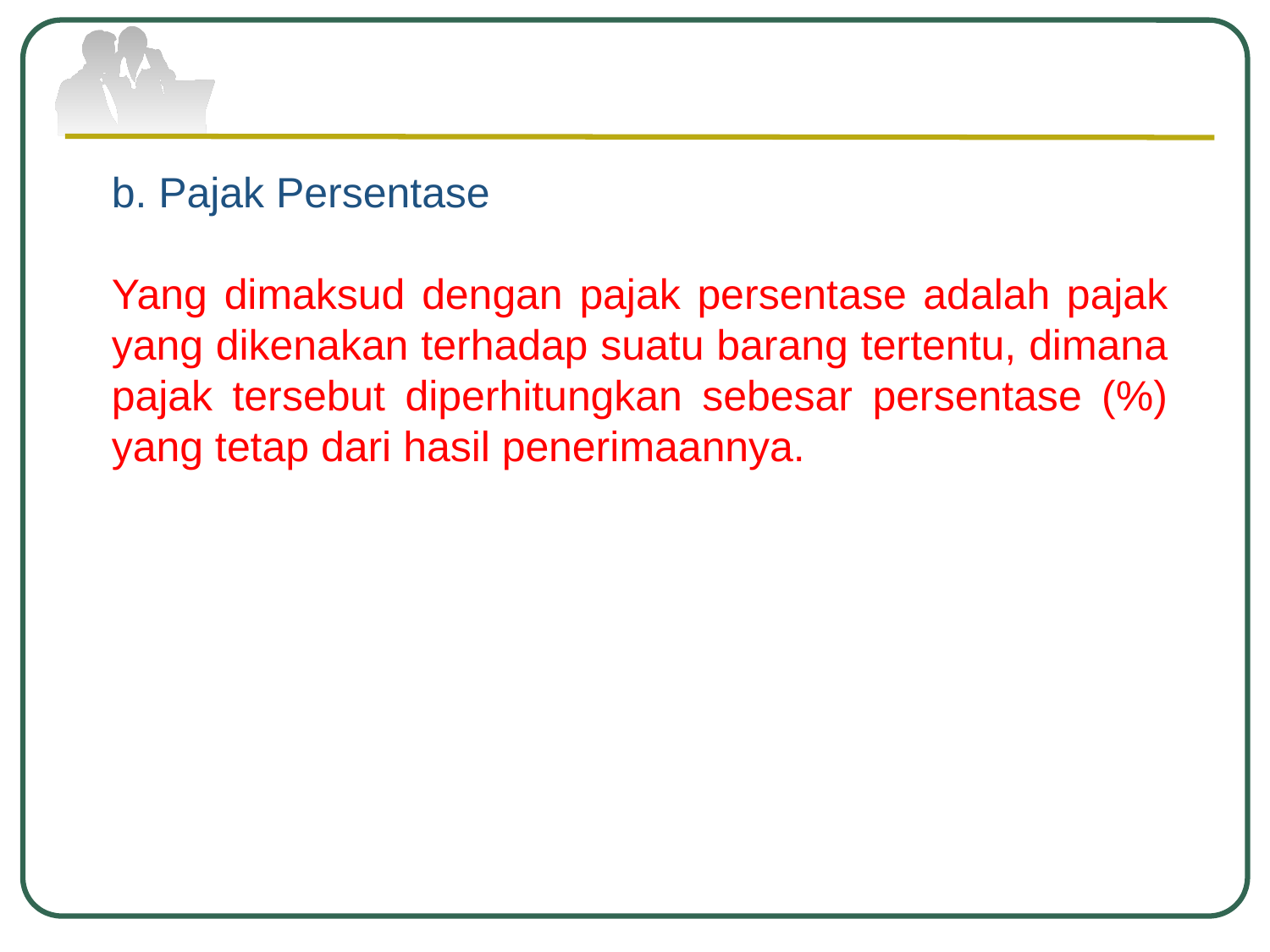

b. Pajak Persentase

Yang dimaksud dengan pajak persentase adalah pajak yang dikenakan terhadap suatu barang tertentu, dimana pajak tersebut diperhitungkan sebesar persentase (%) yang tetap dari hasil penerimaannya.